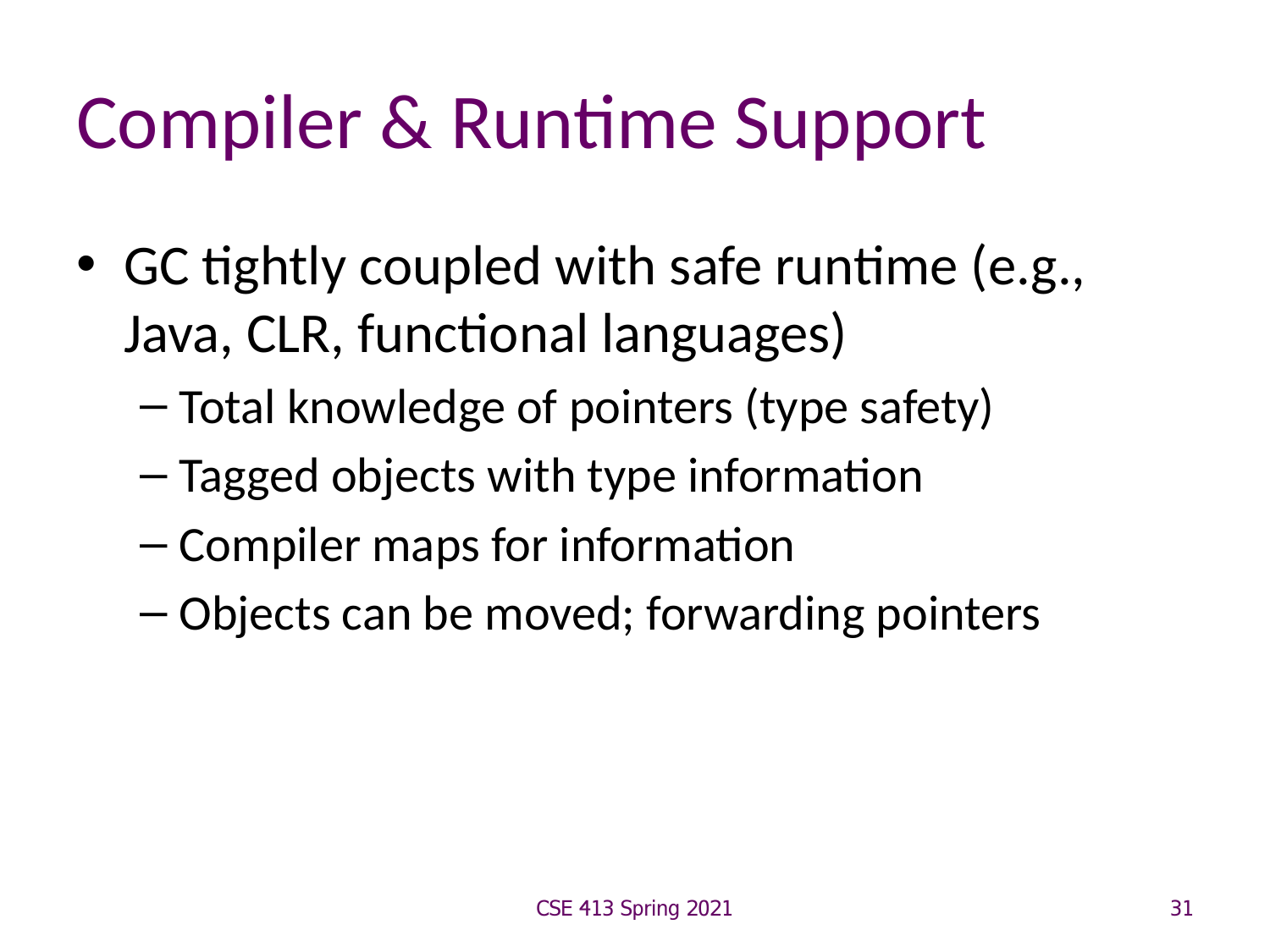

# Compiler & Runtime Support
GC tightly coupled with safe runtime (e.g., Java, CLR, functional languages)
Total knowledge of pointers (type safety)
Tagged objects with type information
Compiler maps for information
Objects can be moved; forwarding pointers
CSE 413 Spring 2021
31